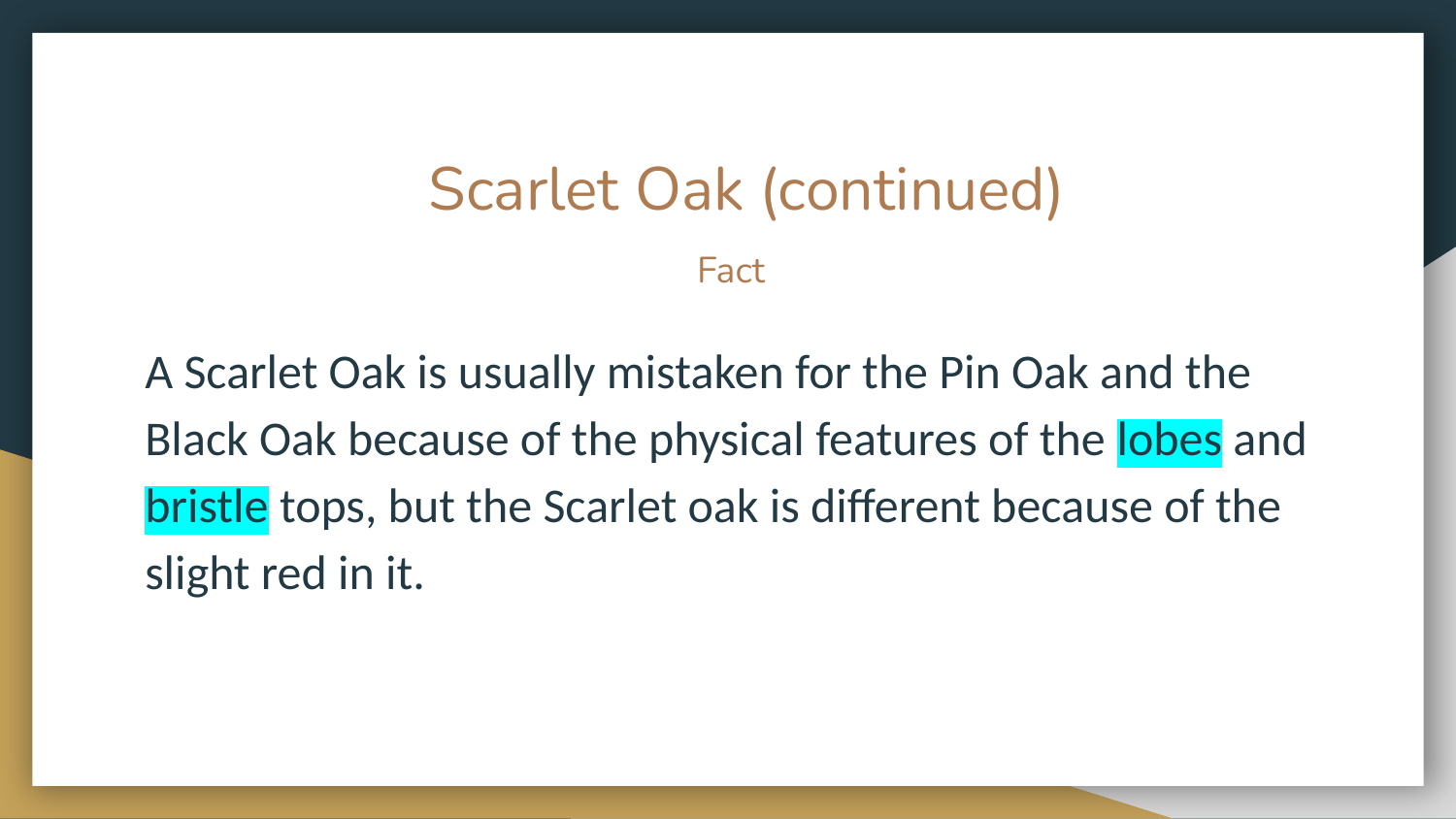

# Scarlet Oak (continued)
                                   Fact
A Scarlet Oak is usually mistaken for the Pin Oak and the Black Oak because of the physical features of the lobes and bristle tops, but the Scarlet oak is different because of the slight red in it.